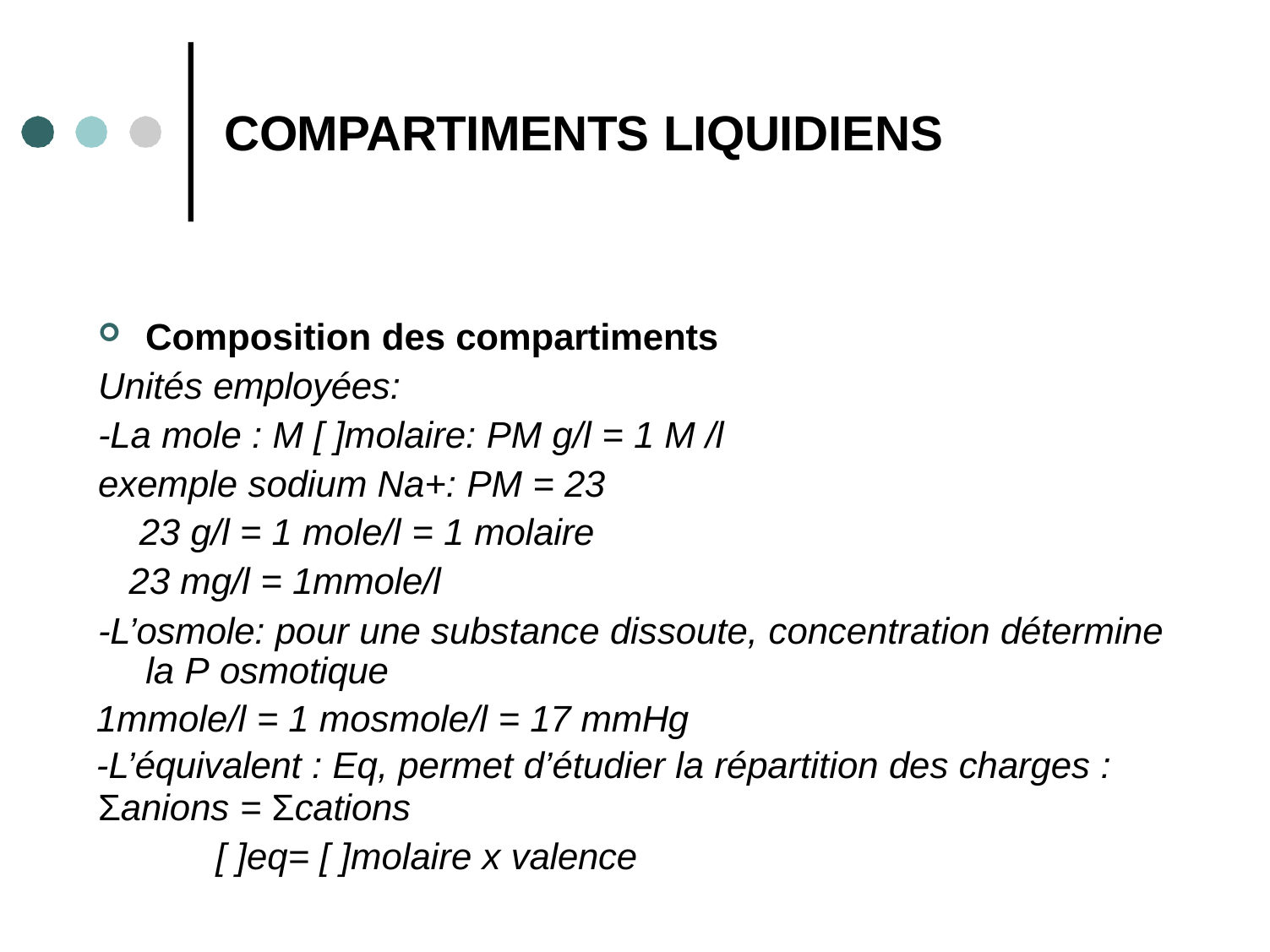

# COMPARTIMENTS LIQUIDIENS
Composition des compartiments
Unités employées:
-La mole : M [ ]molaire: PM g/l = 1 M /l exemple sodium Na+: PM = 23
23 g/l = 1 mole/l = 1 molaire 23 mg/l = 1mmole/l
-L’osmole: pour une substance dissoute, concentration détermine la P osmotique
1mmole/l = 1 mosmole/l = 17 mmHg
-L’équivalent : Eq, permet d’étudier la répartition des charges :
Σanions = Σcations
[ ]eq= [ ]molaire x valence